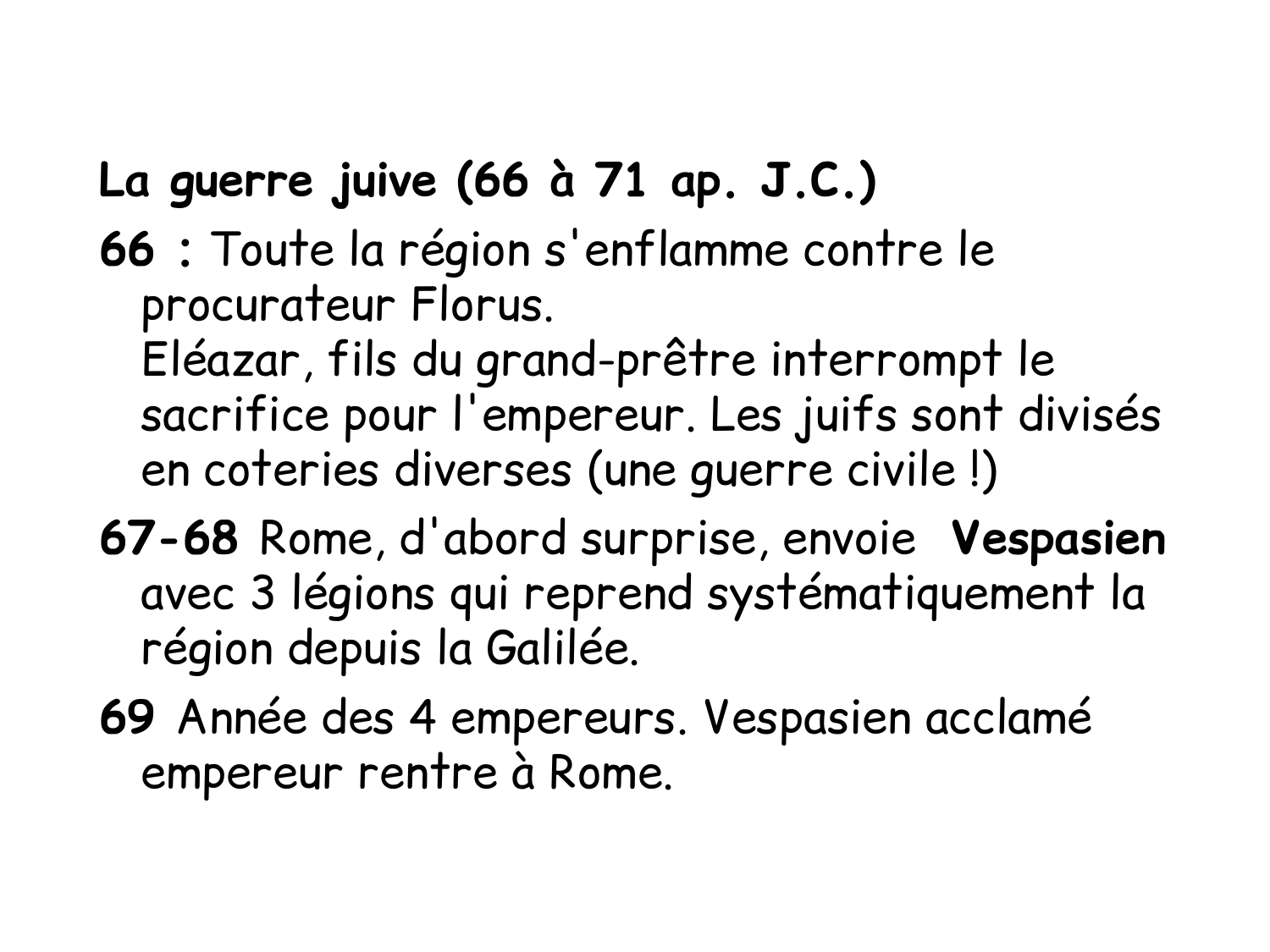

La guerre juive (66 à 71 ap. J.C.)
66 : Toute la région s'enflamme contre le procurateur Florus.
Eléazar, fils du grand-prêtre interrompt le sacrifice pour l'empereur. Les juifs sont divisés en coteries diverses (une guerre civile !)
67-68 Rome, d'abord surprise, envoie  Vespasien avec 3 légions qui reprend systématiquement la région depuis la Galilée.
69 Année des 4 empereurs. Vespasien acclamé empereur rentre à Rome.